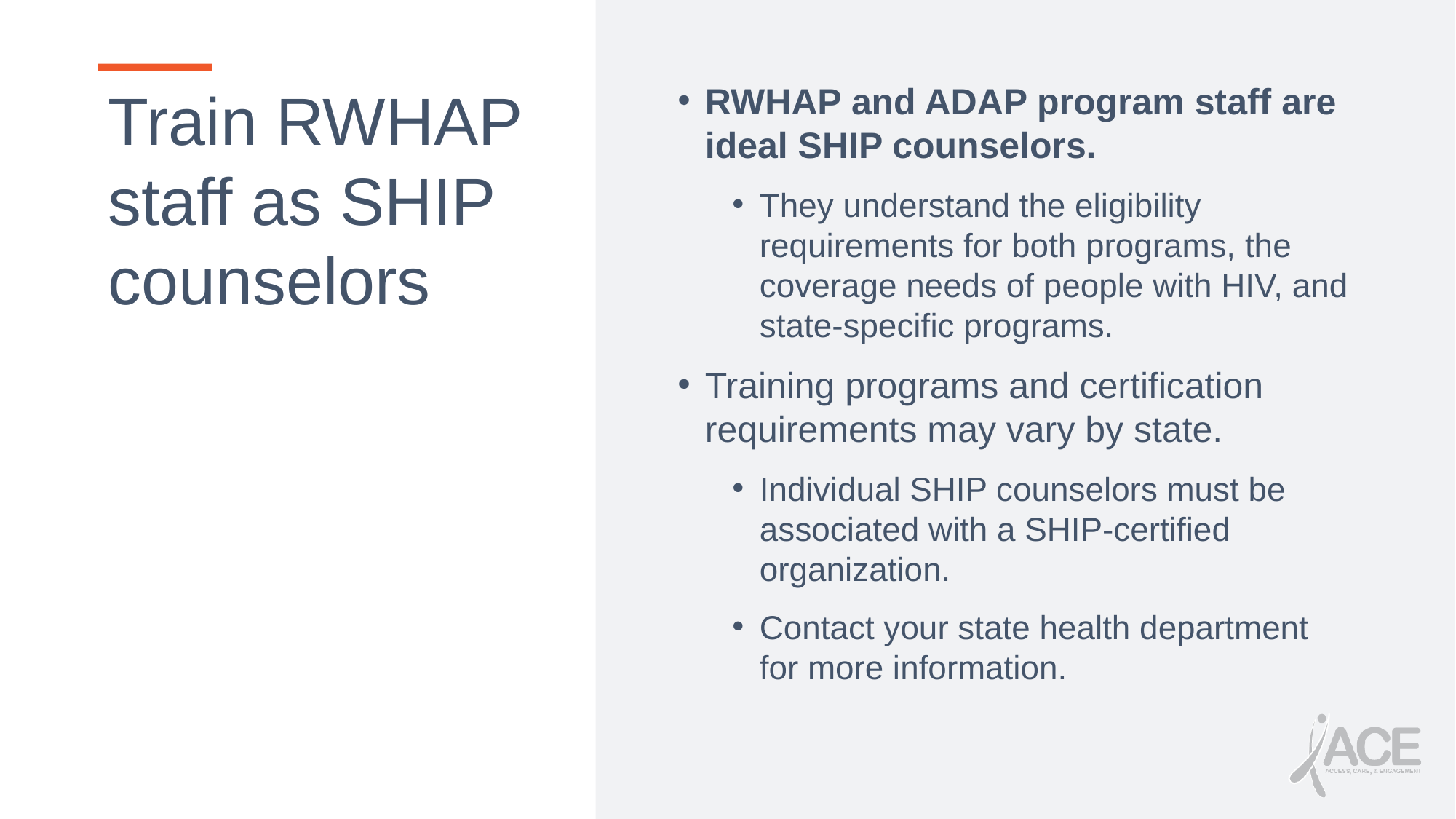

RWHAP and ADAP program staff are ideal SHIP counselors.
They understand the eligibility requirements for both programs, the coverage needs of people with HIV, and state-specific programs.
Training programs and certification requirements may vary by state.
Individual SHIP counselors must be associated with a SHIP-certified organization.
Contact your state health department for more information.
# Train RWHAP staff as SHIP counselors